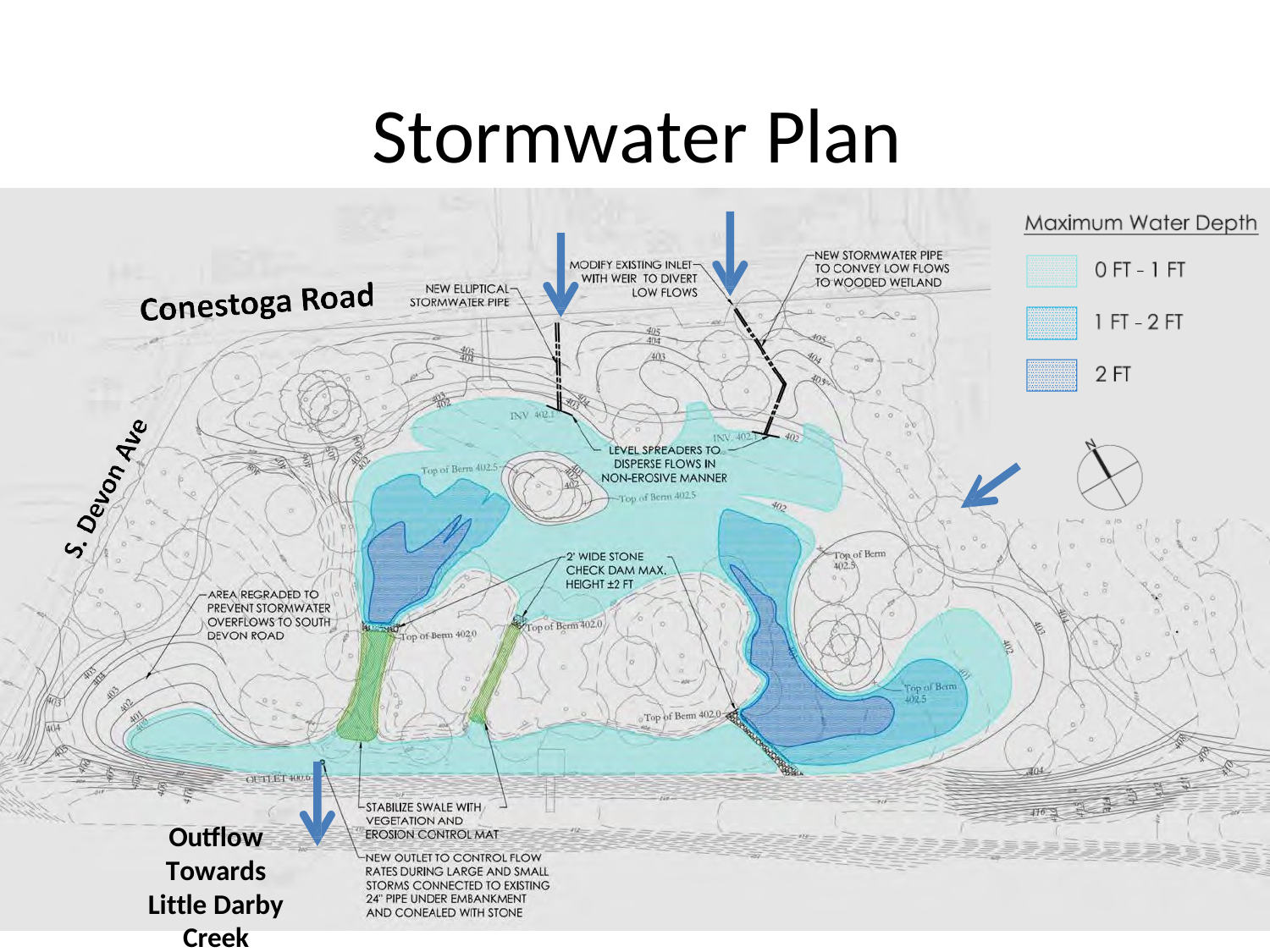

# Stormwater Plan

Outflow Towards Little Darby Creek